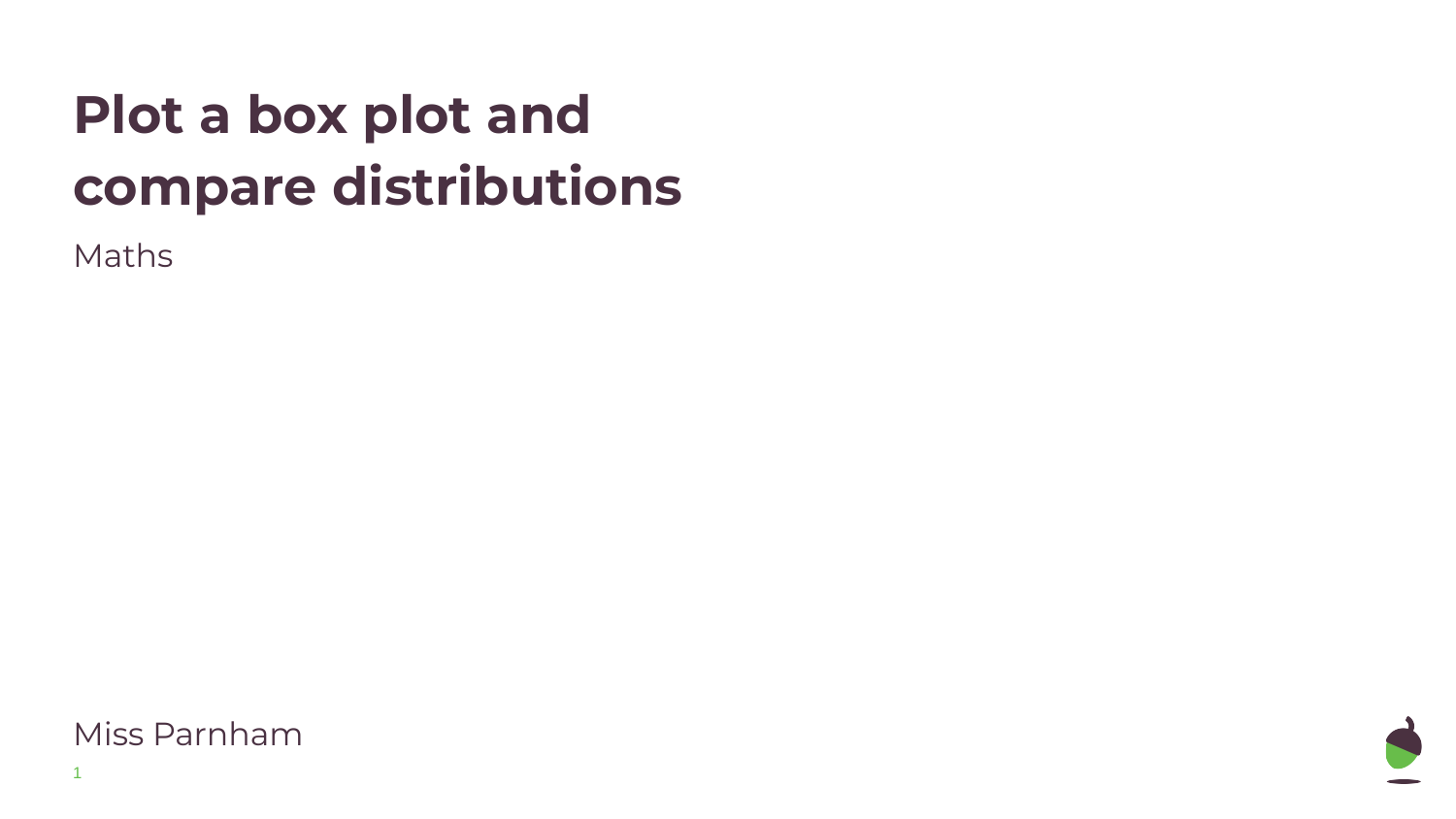

# Plot a box plot and compare distributions
Maths
Miss Parnham
1